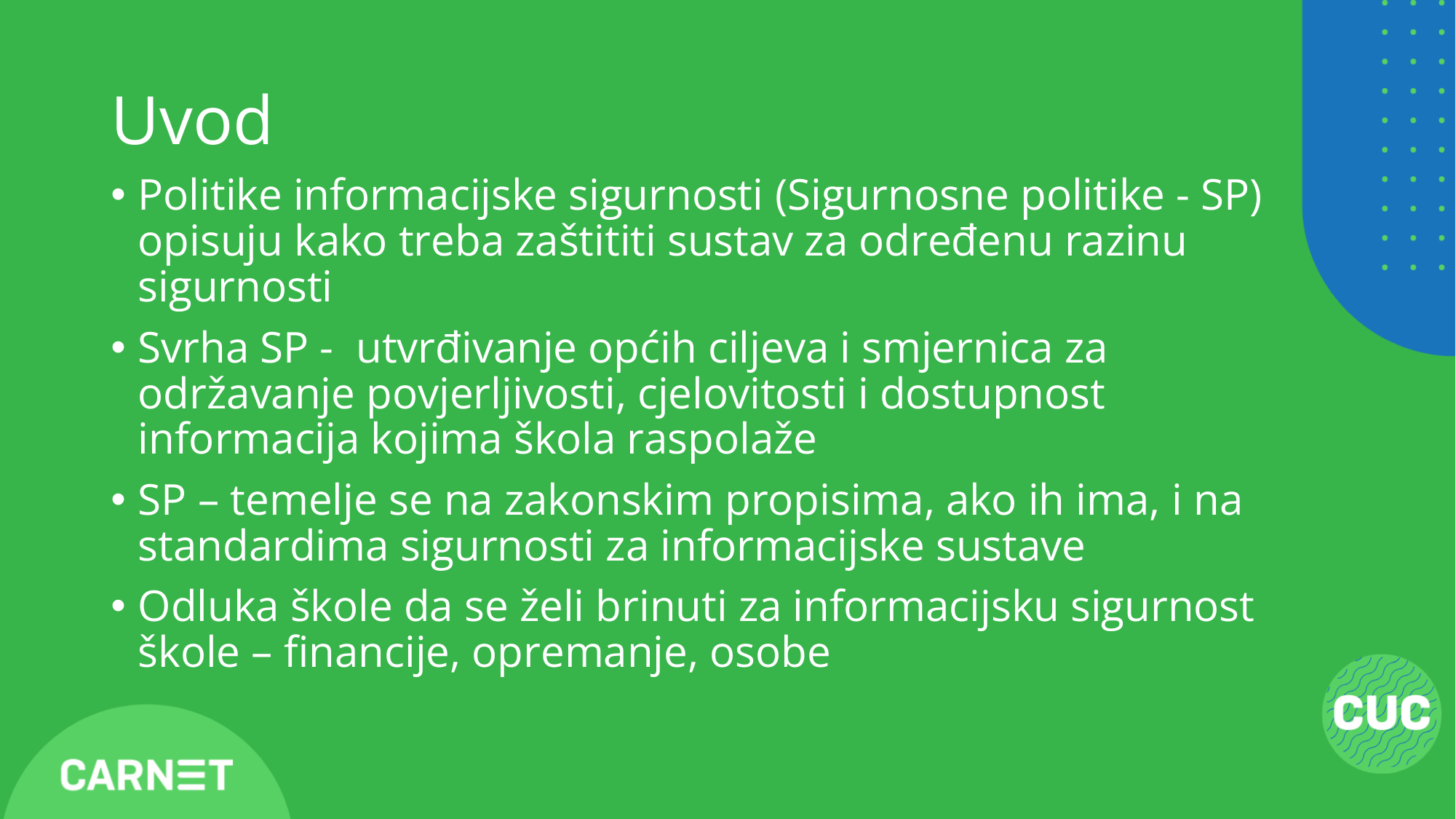

# Uvod
Politike informacijske sigurnosti (Sigurnosne politike - SP) opisuju kako treba zaštititi sustav za određenu razinu sigurnosti
Svrha SP -  utvrđivanje općih ciljeva i smjernica za održavanje povjerljivosti, cjelovitosti i dostupnost informacija kojima škola raspolaže
SP – temelje se na zakonskim propisima, ako ih ima, i na standardima sigurnosti za informacijske sustave
Odluka škole da se želi brinuti za informacijsku sigurnost škole – financije, opremanje, osobe